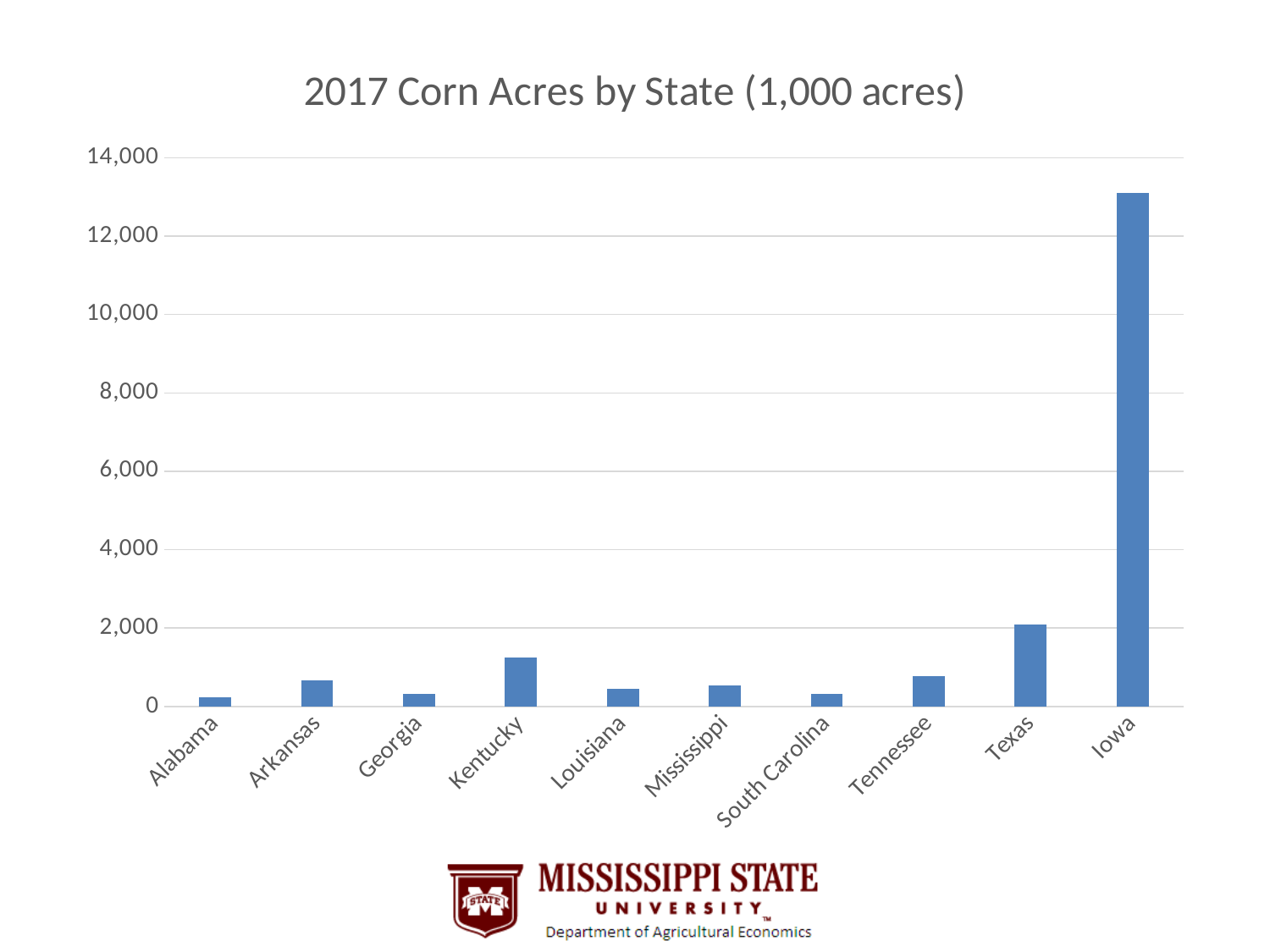

### Chart: 2017 Corn Acres by State (1,000 acres)

| Category | Acres |
|---|---|
| Alabama | 235.0 |
| Arkansas | 665.0 |
| Georgia | 320.0 |
| Kentucky | 1260.0 |
| Louisiana | 460.0 |
| Mississippi | 540.0 |
| South Carolina | 315.0 |
| Tennessee | 780.0 |
| Texas | 2100.0 |
| Iowa | 13100.0 |